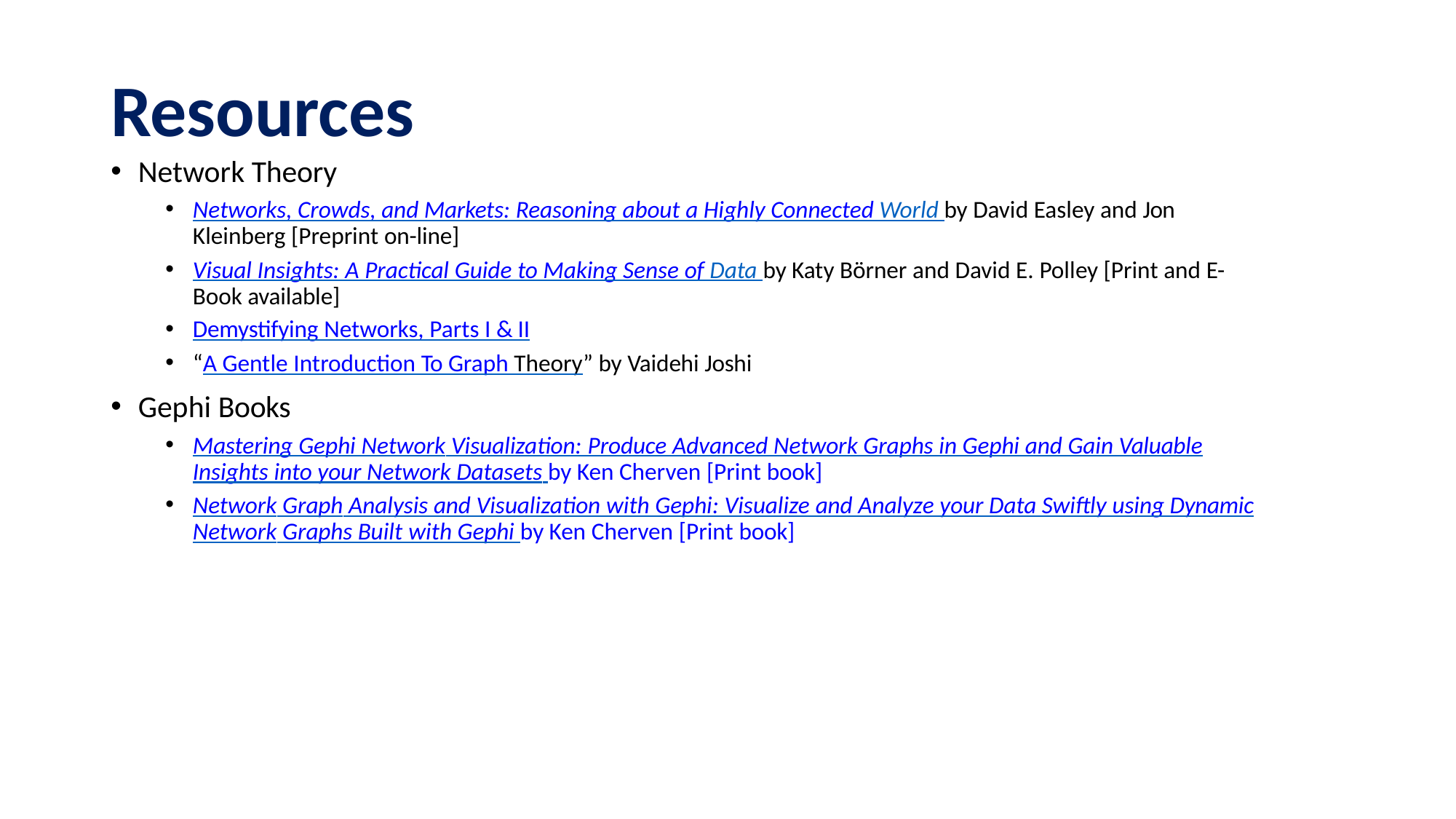

# Resources
Network Theory
Networks, Crowds, and Markets: Reasoning about a Highly Connected World by David Easley and Jon Kleinberg [Preprint on-line]
Visual Insights: A Practical Guide to Making Sense of Data by Katy Börner and David E. Polley [Print and E- Book available]
Demystifying Networks, Parts I & II
“A Gentle Introduction To Graph Theory” by Vaidehi Joshi
Gephi Books
Mastering Gephi Network Visualization: Produce Advanced Network Graphs in Gephi and Gain Valuable Insights into your Network Datasets by Ken Cherven [Print book]
Network Graph Analysis and Visualization with Gephi: Visualize and Analyze your Data Swiftly using Dynamic Network Graphs Built with Gephi by Ken Cherven [Print book]